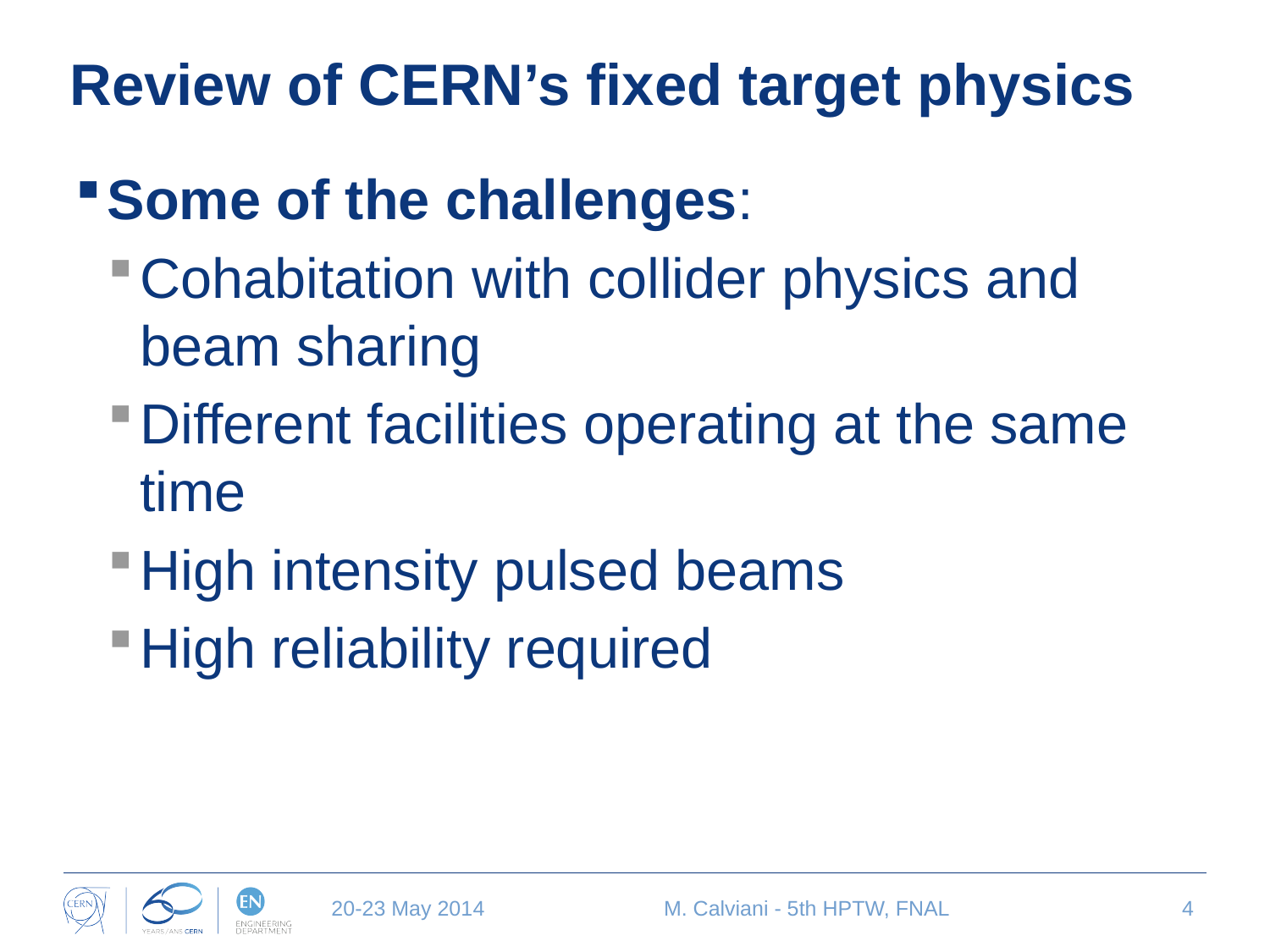

# Review of CERN’s fixed target physics
Some of the challenges:
Cohabitation with collider physics and beam sharing
Different facilities operating at the same time
High intensity pulsed beams
High reliability required

20-23 May 2014
M. Calviani - 5th HPTW, FNAL
4